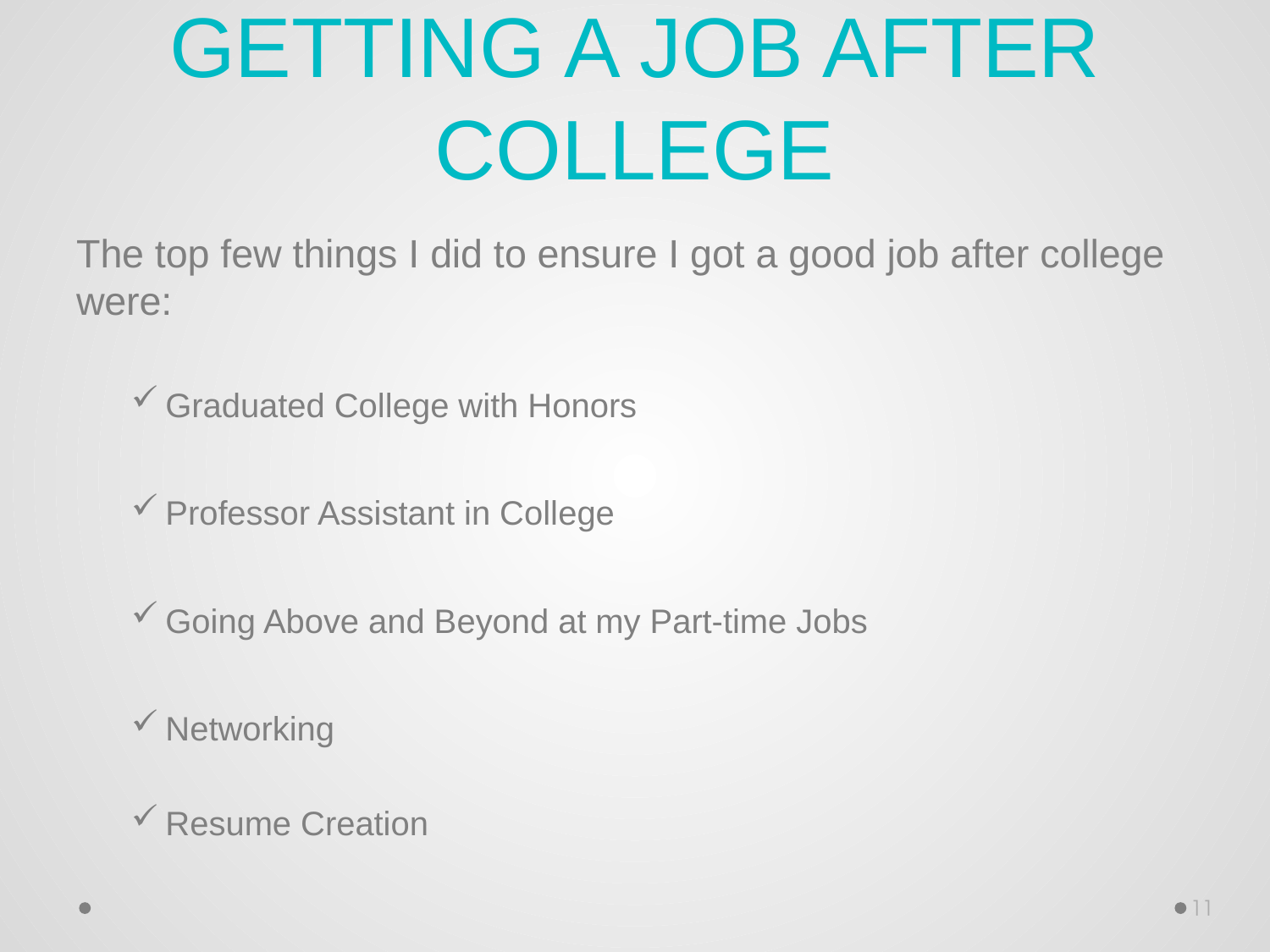

# Getting a job after College
The top few things I did to ensure I got a good job after college were:

Graduated College with Honors

Professor Assistant in College

Going Above and Beyond at my Part-time Jobs

Networking

Resume Creation

11